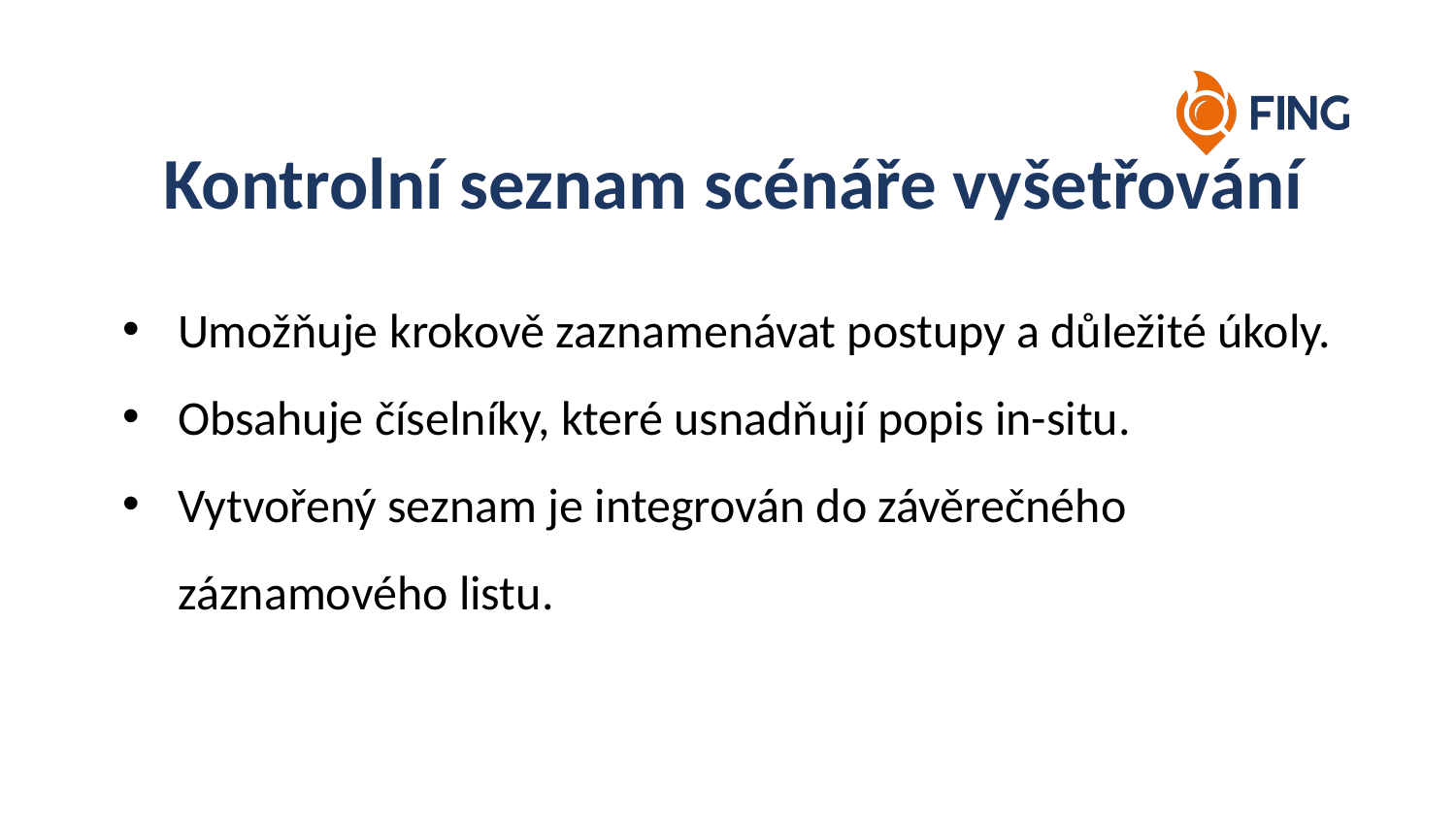

Kontrolní seznam scénáře vyšetřování
Umožňuje krokově zaznamenávat postupy a důležité úkoly.
Obsahuje číselníky, které usnadňují popis in-situ.
Vytvořený seznam je integrován do závěrečného záznamového listu.